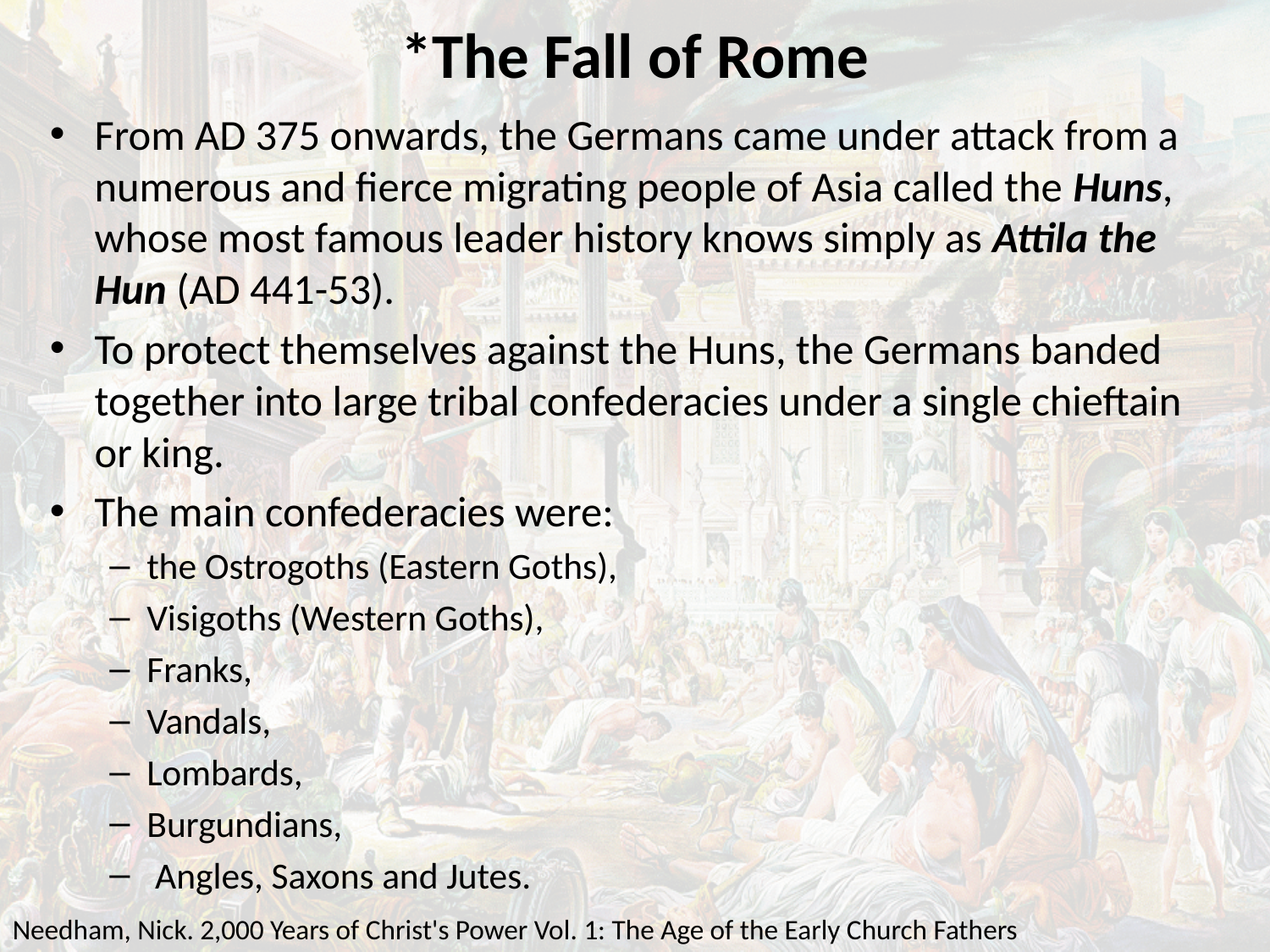

# *The Fall of Rome
From AD 375 onwards, the Germans came under attack from a numerous and fierce migrating people of Asia called the Huns, whose most famous leader history knows simply as Attila the Hun (AD 441-53).
To protect themselves against the Huns, the Germans banded together into large tribal confederacies under a single chieftain or king.
The main confederacies were:
the Ostrogoths (Eastern Goths),
Visigoths (Western Goths),
Franks,
Vandals,
Lombards,
Burgundians,
 Angles, Saxons and Jutes.
Needham, Nick. 2,000 Years of Christ's Power Vol. 1: The Age of the Early Church Fathers